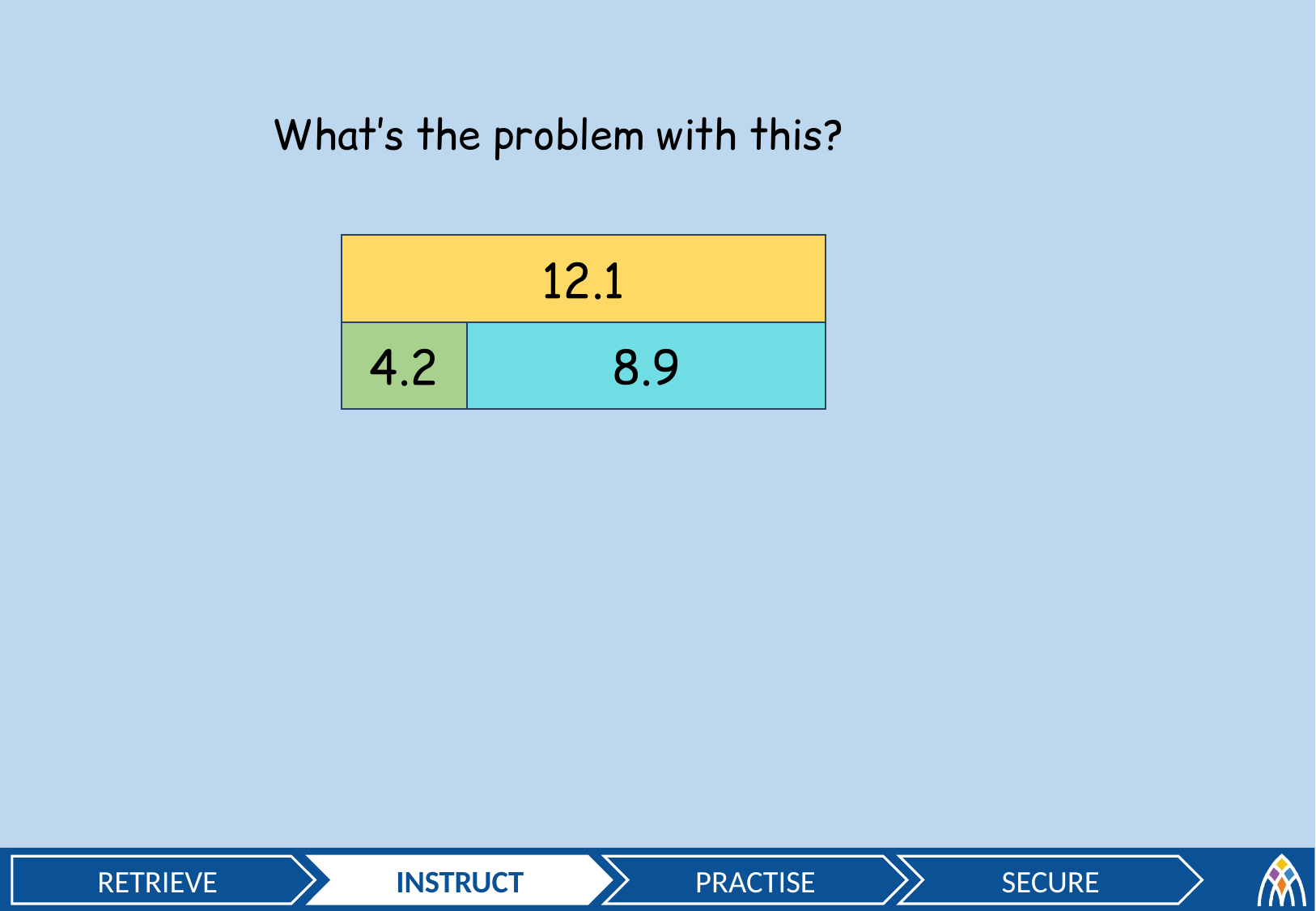

What’s the problem with this?
12.1
4.2
8.9